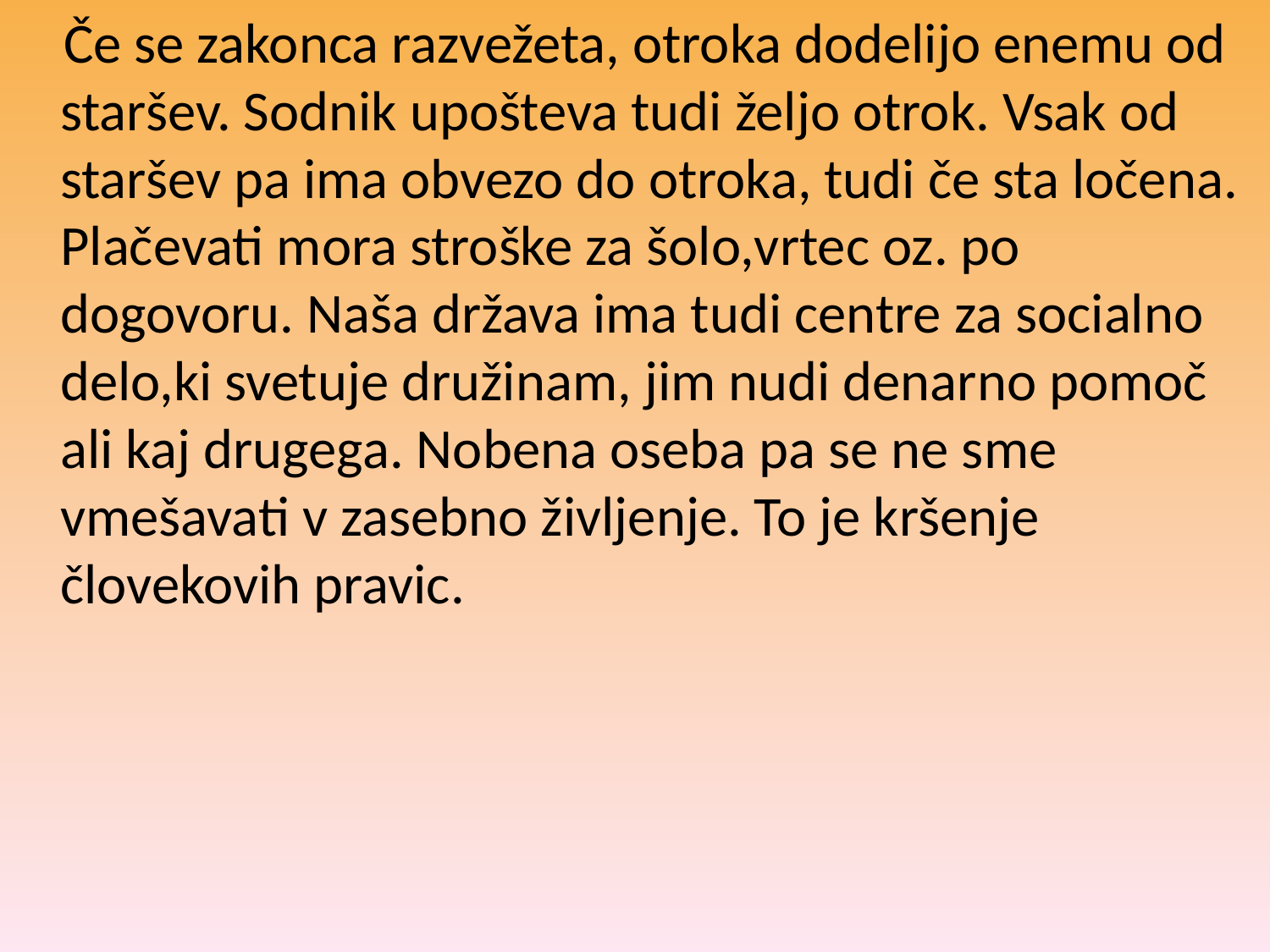

Če se zakonca razvežeta, otroka dodelijo enemu od staršev. Sodnik upošteva tudi željo otrok. Vsak od staršev pa ima obvezo do otroka, tudi če sta ločena. Plačevati mora stroške za šolo,vrtec oz. po dogovoru. Naša država ima tudi centre za socialno delo,ki svetuje družinam, jim nudi denarno pomoč ali kaj drugega. Nobena oseba pa se ne sme vmešavati v zasebno življenje. To je kršenje človekovih pravic.